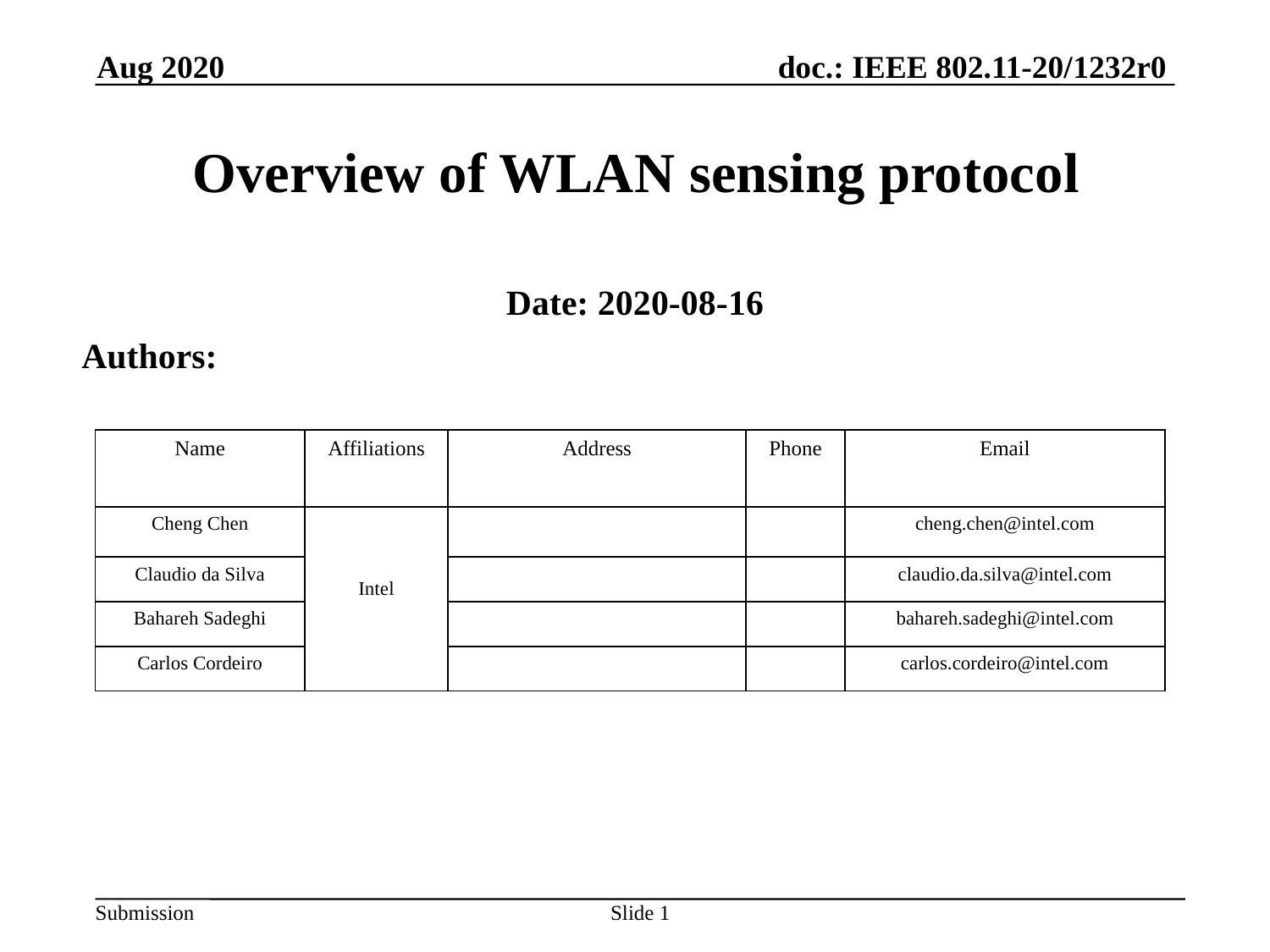

Aug 2020
# Overview of WLAN sensing protocol
Date: 2020-08-16
Authors:
| Name | Affiliations | Address | Phone | Email |
| --- | --- | --- | --- | --- |
| Cheng Chen | Intel |  |  | cheng.chen@intel.com |
| Claudio da Silva |  |  |  | claudio.da.silva@intel.com |
| Bahareh Sadeghi |  |  |  | bahareh.sadeghi@intel.com |
| Carlos Cordeiro |  |  |  | carlos.cordeiro@intel.com |
Slide 1
Cheng Chen, Intel